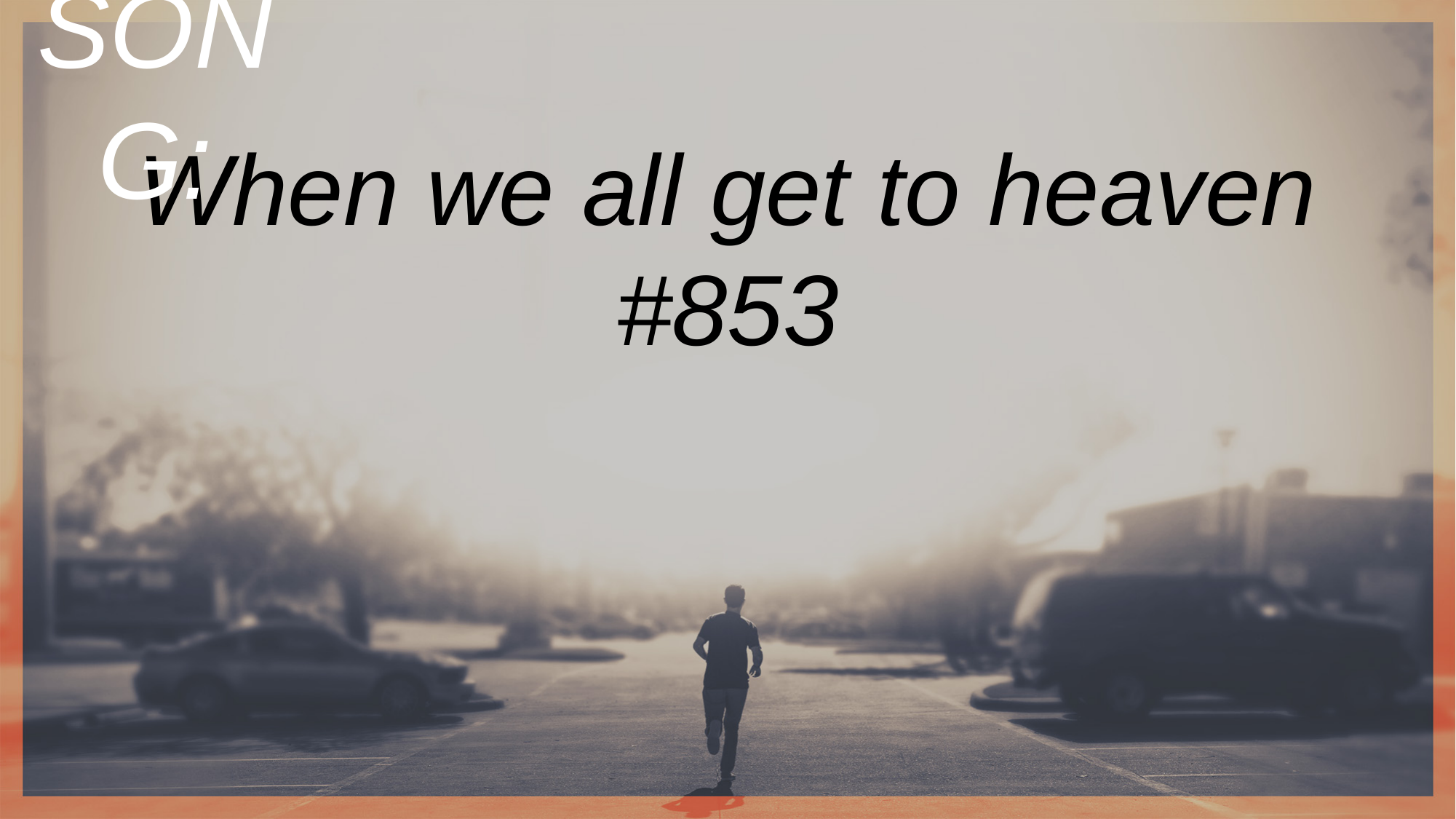

SONG:
When we all get to heaven
#853